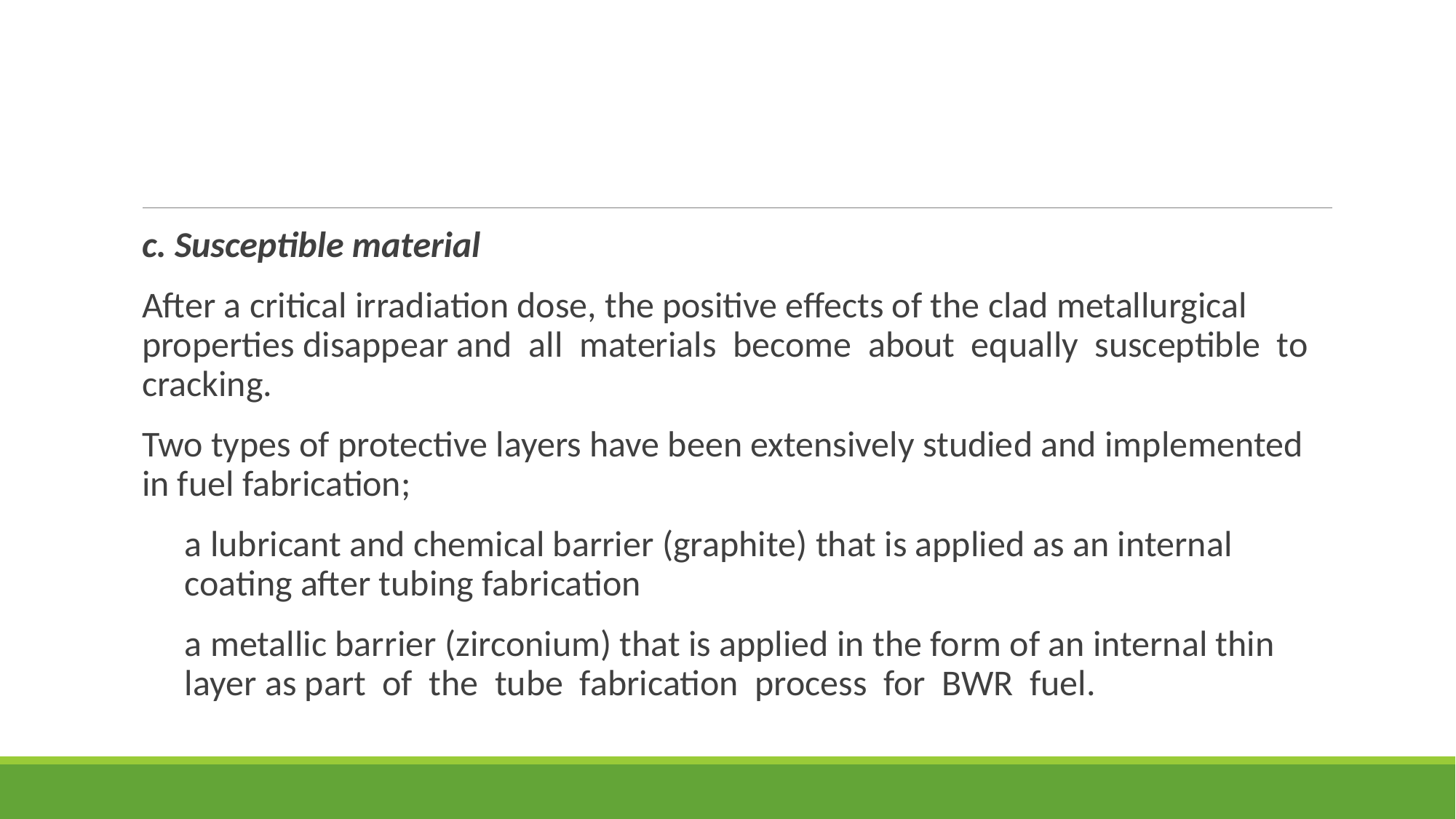

#
c. Susceptible material
After a critical irradiation dose, the positive effects of the clad metallurgical properties disappear and  all  materials  become  about  equally  susceptible  to  cracking.
Two types of protective layers have been extensively studied and implemented in fuel fabrication;
a lubricant and chemical barrier (graphite) that is applied as an internal coating after tubing fabrication
a metallic barrier (zirconium) that is applied in the form of an internal thin layer as part  of  the  tube  fabrication  process  for  BWR  fuel.